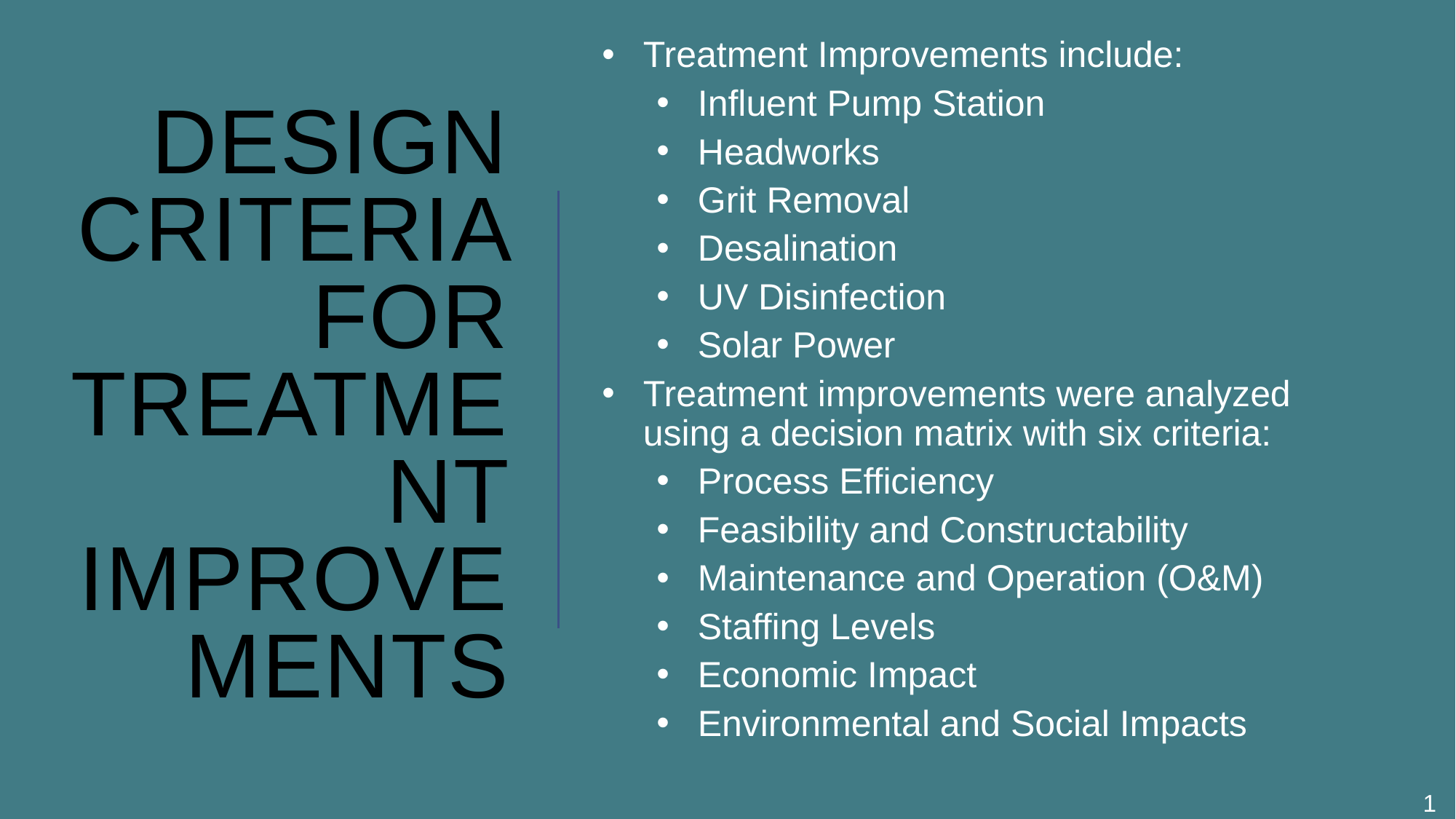

Treatment Improvements include:
Influent Pump Station
Headworks
Grit Removal
Desalination
UV Disinfection
Solar Power
Treatment improvements were analyzed using a decision matrix with six criteria:
Process Efficiency
Feasibility and Constructability
Maintenance and Operation (O&M)
Staffing Levels
Economic Impact
Environmental and Social Impacts

# Design criteria for Treatment Improvements
15